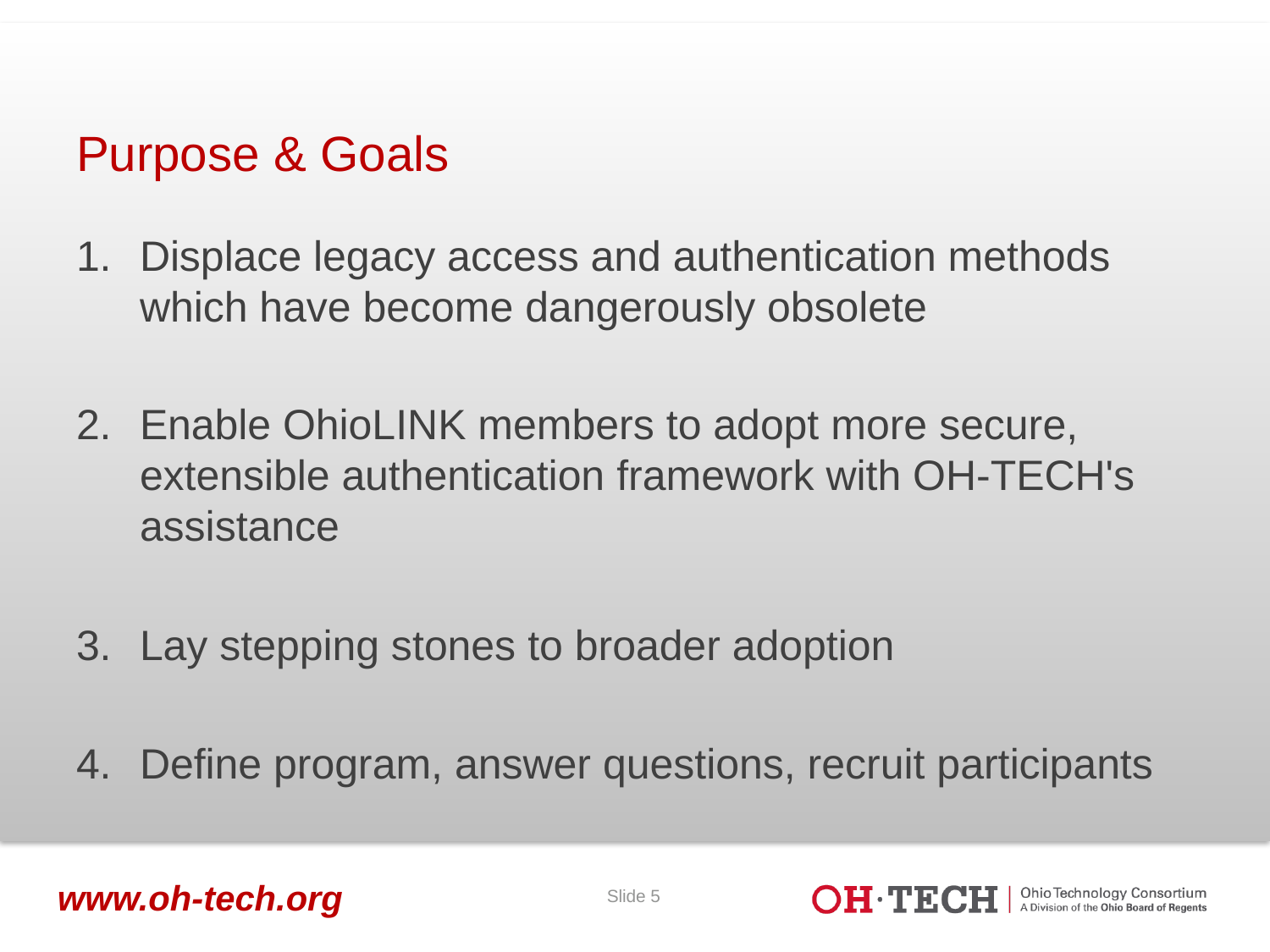

# Purpose & Goals
Displace legacy access and authentication methods which have become dangerously obsolete

Enable OhioLINK members to adopt more secure, extensible authentication framework with OH-TECH's assistance

Lay stepping stones to broader adoption

Define program, answer questions, recruit participants